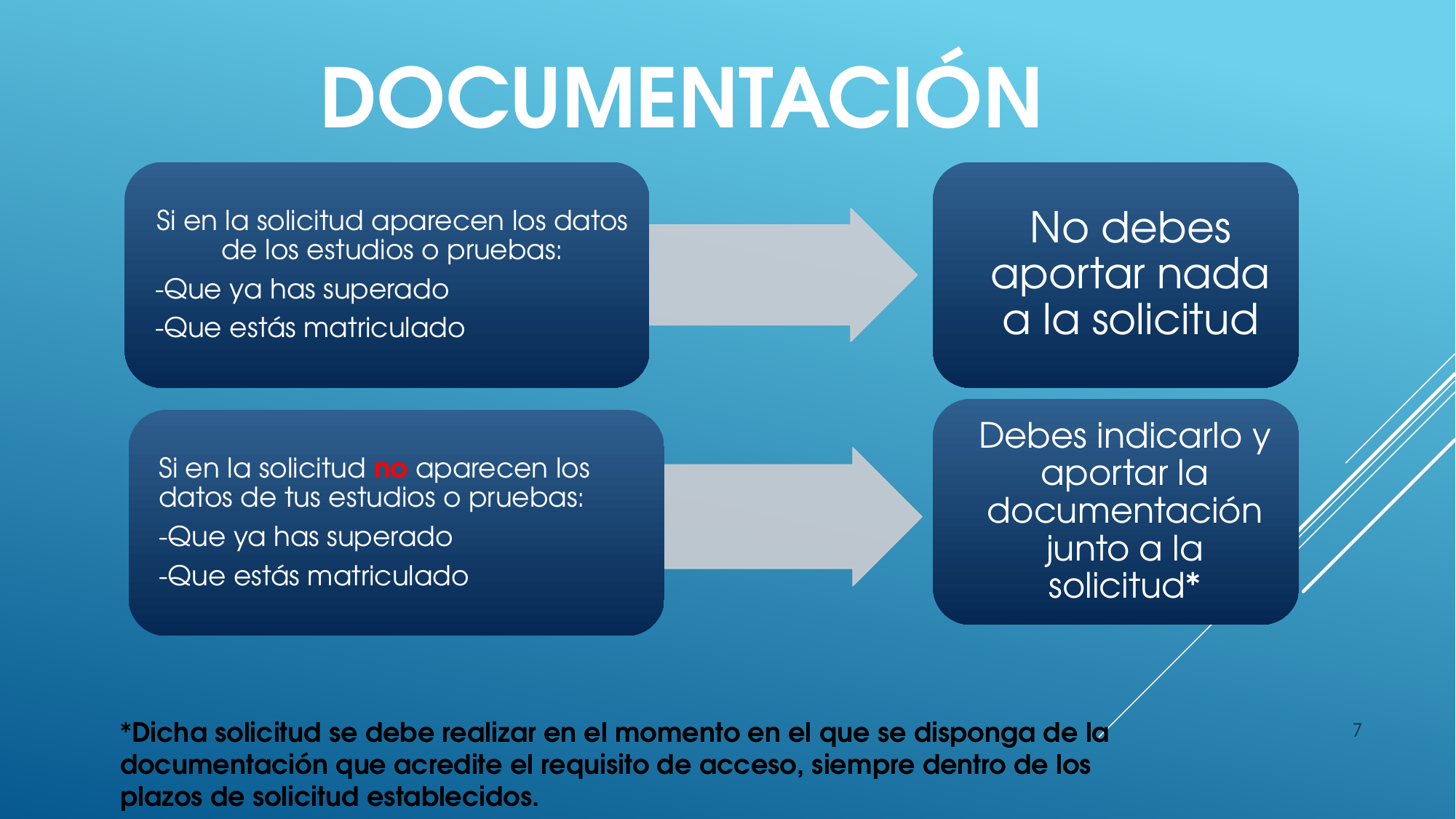

# DOCUMENTACIÓN

No debes aportar nada a la solicitud

Si en la solicitud aparecen los datos de los estudios o pruebas:
-Que ya has superado
-Que estás matriculado
Si en la solicitud no aparecen los datos de tus estudios o pruebas:
-Que ya has superado
-Que estás matriculado

Debes indicarlo y aportar la documentación junto a la solicitud*

*Dicha solicitud se debe realizar en el momento en el que se disponga de la documentación que acredite el requisito de acceso, siempre dentro de los plazos de solicitud establecidos.

7